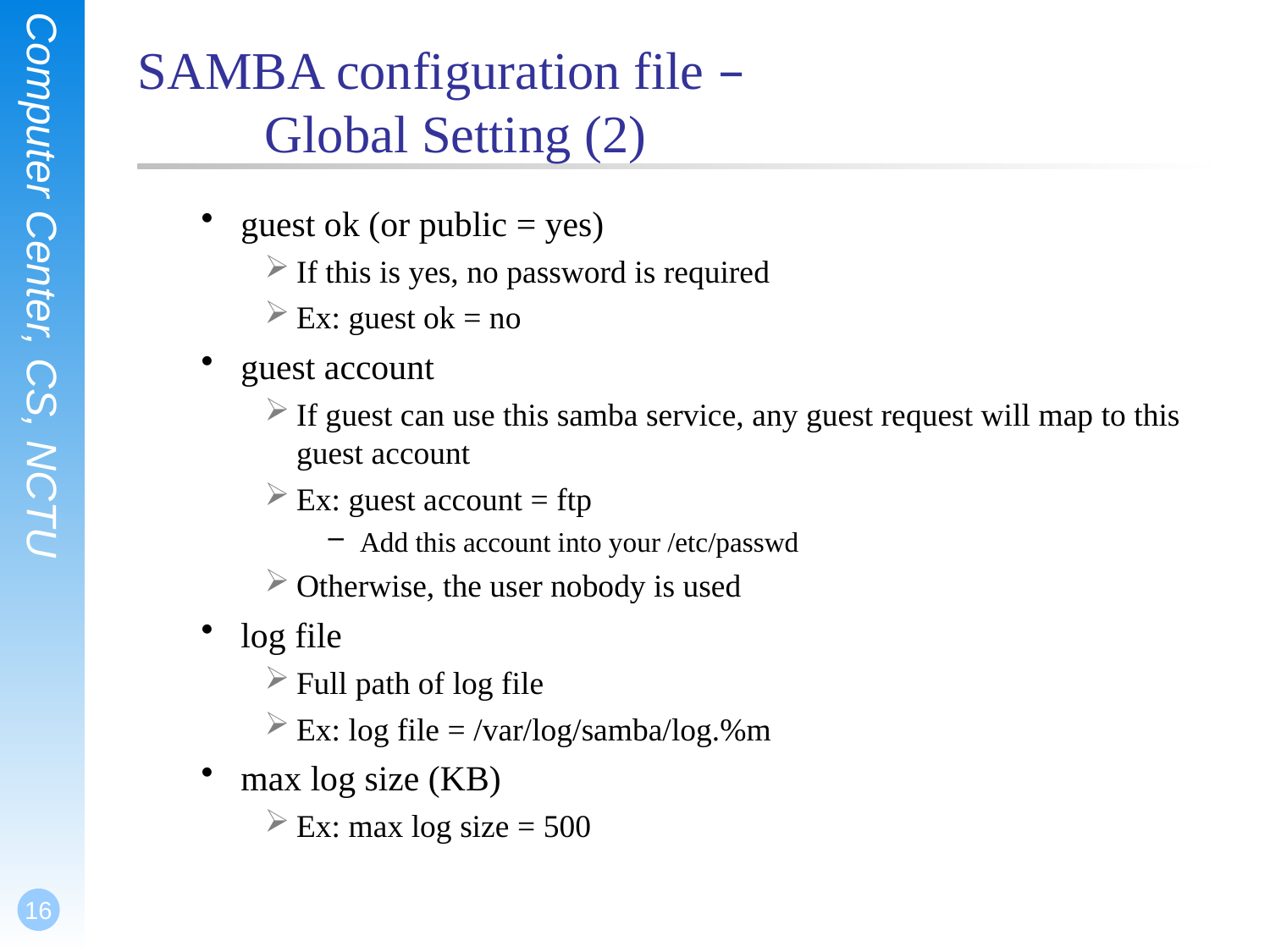

# SAMBA configuration file – Global Setting (2)
guest ok (or public = yes)
If this is yes, no password is required
Ex: guest ok = no
guest account
If guest can use this samba service, any guest request will map to this guest account
Ex: guest account = ftp
Add this account into your /etc/passwd
Otherwise, the user nobody is used
log file
Full path of log file
Ex: log file = /var/log/samba/log.%m
max log size (KB)
Ex: max log size = 500